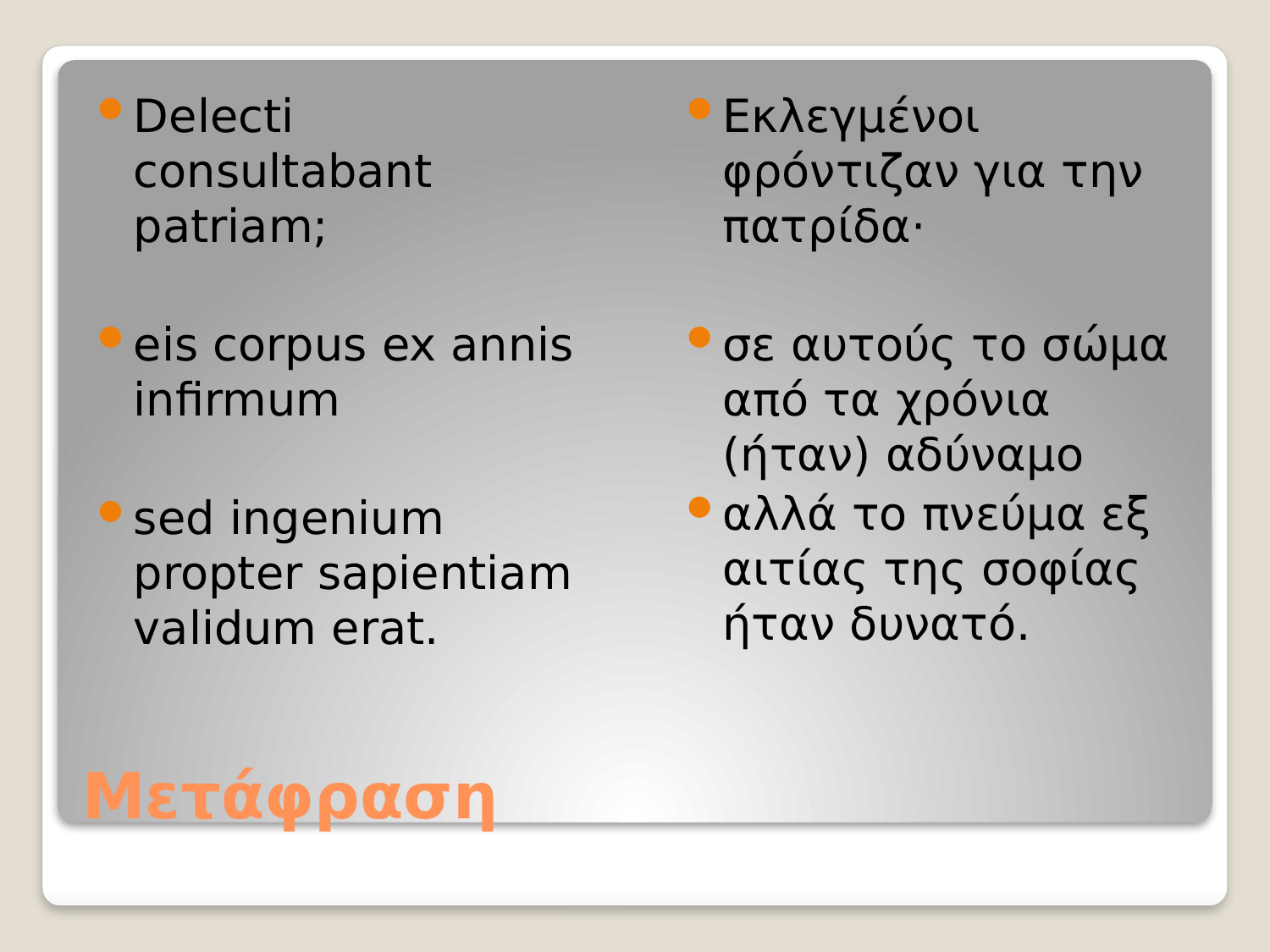

Delecti consultabant patriam;

eis corpus ex annis infirmum

sed ingenium propter sapientiam validum erat.
Εκλεγμένοι φρόντιζαν για την πατρίδα·

σε αυτούς το σώμα από τα χρόνια (ήταν) αδύναμο
αλλά το πνεύμα εξ αιτίας της σοφίας ήταν δυνατό.

# Μετάφραση